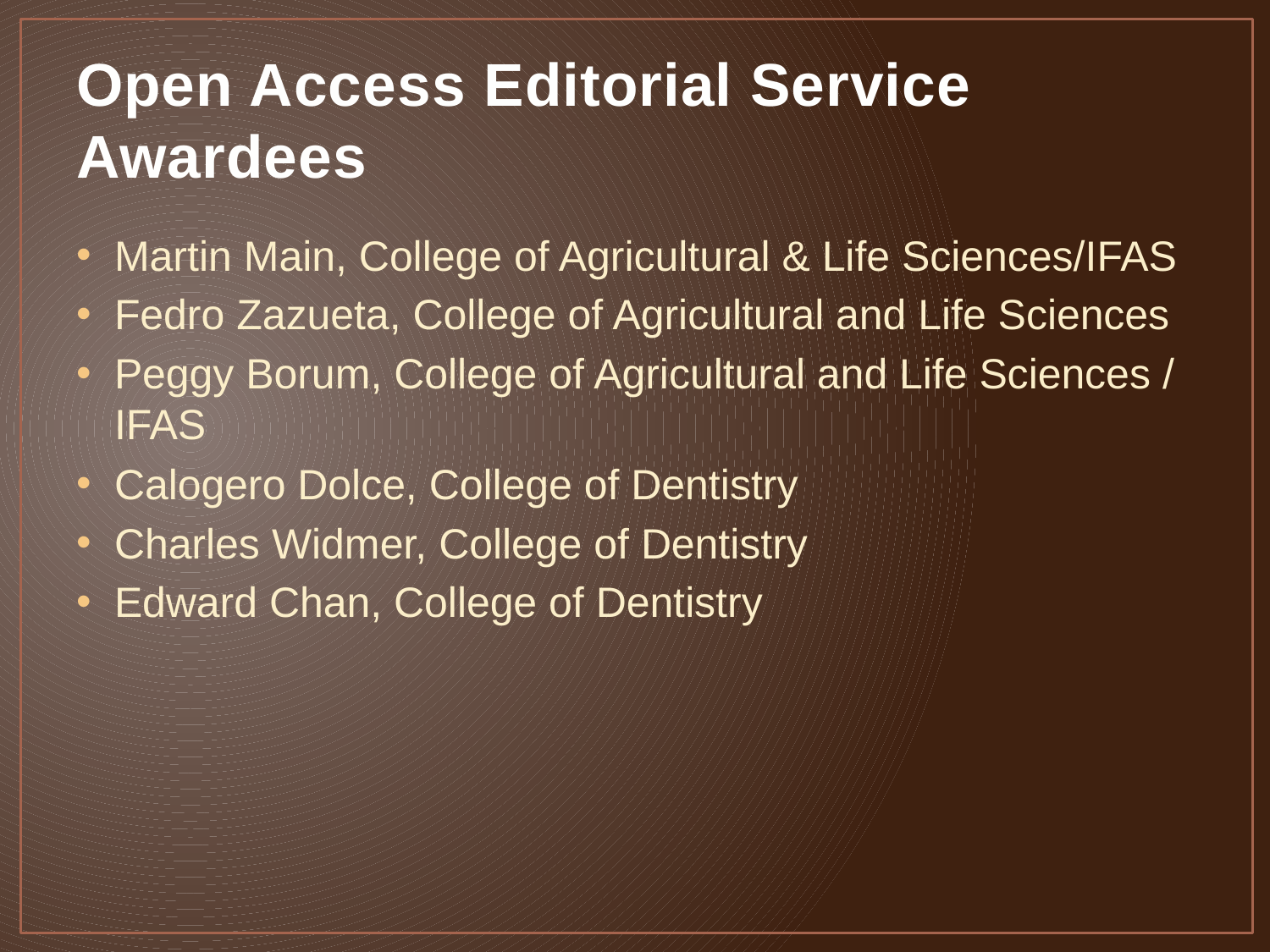

# Open Access Editorial Service Awardees
Martin Main, College of Agricultural & Life Sciences/IFAS
Fedro Zazueta, College of Agricultural and Life Sciences
Peggy Borum, College of Agricultural and Life Sciences / IFAS
Calogero Dolce, College of Dentistry
Charles Widmer, College of Dentistry
Edward Chan, College of Dentistry